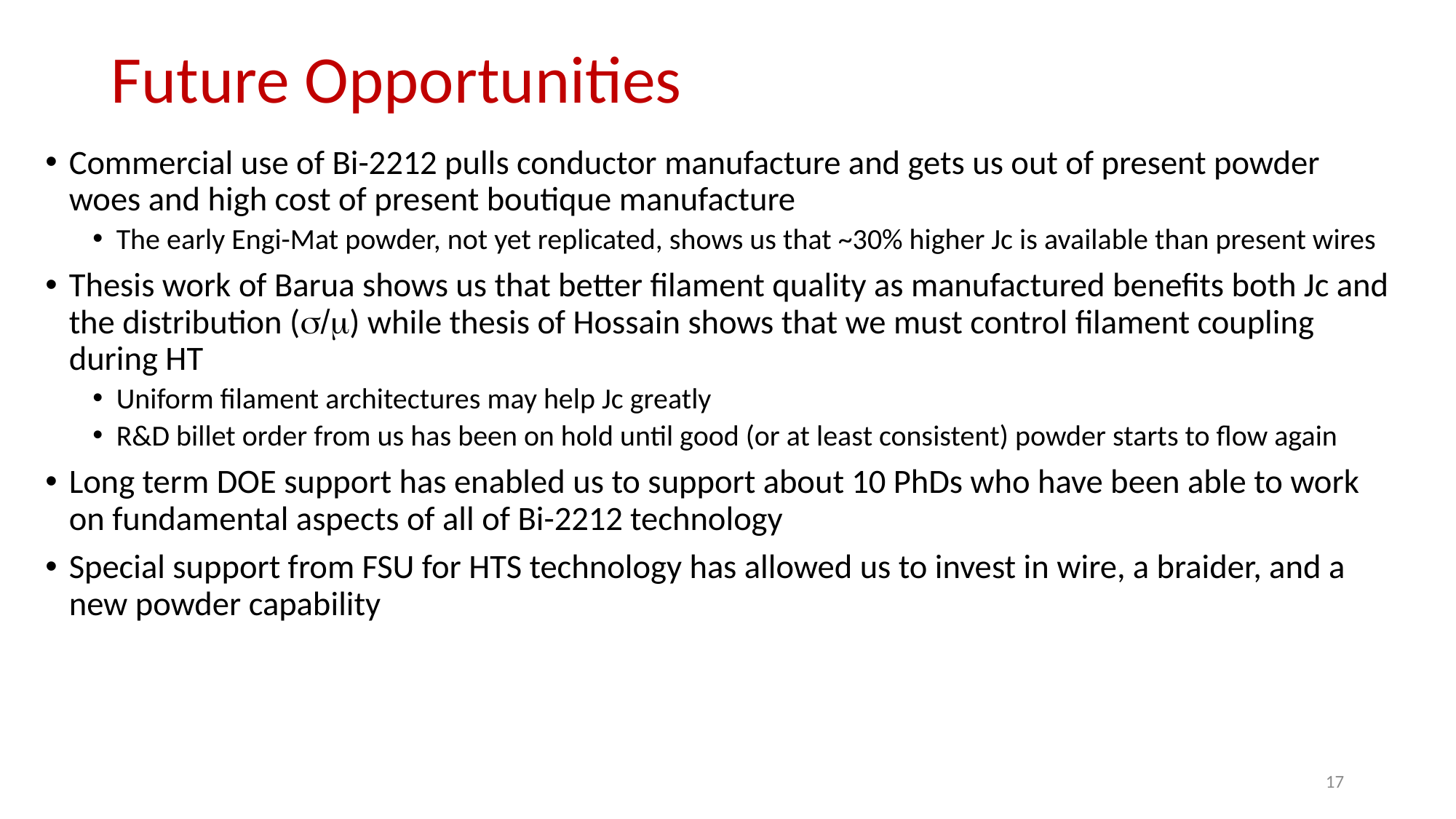

# Future Opportunities
Commercial use of Bi-2212 pulls conductor manufacture and gets us out of present powder woes and high cost of present boutique manufacture
The early Engi-Mat powder, not yet replicated, shows us that ~30% higher Jc is available than present wires
Thesis work of Barua shows us that better filament quality as manufactured benefits both Jc and the distribution (σ/μ) while thesis of Hossain shows that we must control filament coupling during HT
Uniform filament architectures may help Jc greatly
R&D billet order from us has been on hold until good (or at least consistent) powder starts to flow again
Long term DOE support has enabled us to support about 10 PhDs who have been able to work on fundamental aspects of all of Bi-2212 technology
Special support from FSU for HTS technology has allowed us to invest in wire, a braider, and a new powder capability

17